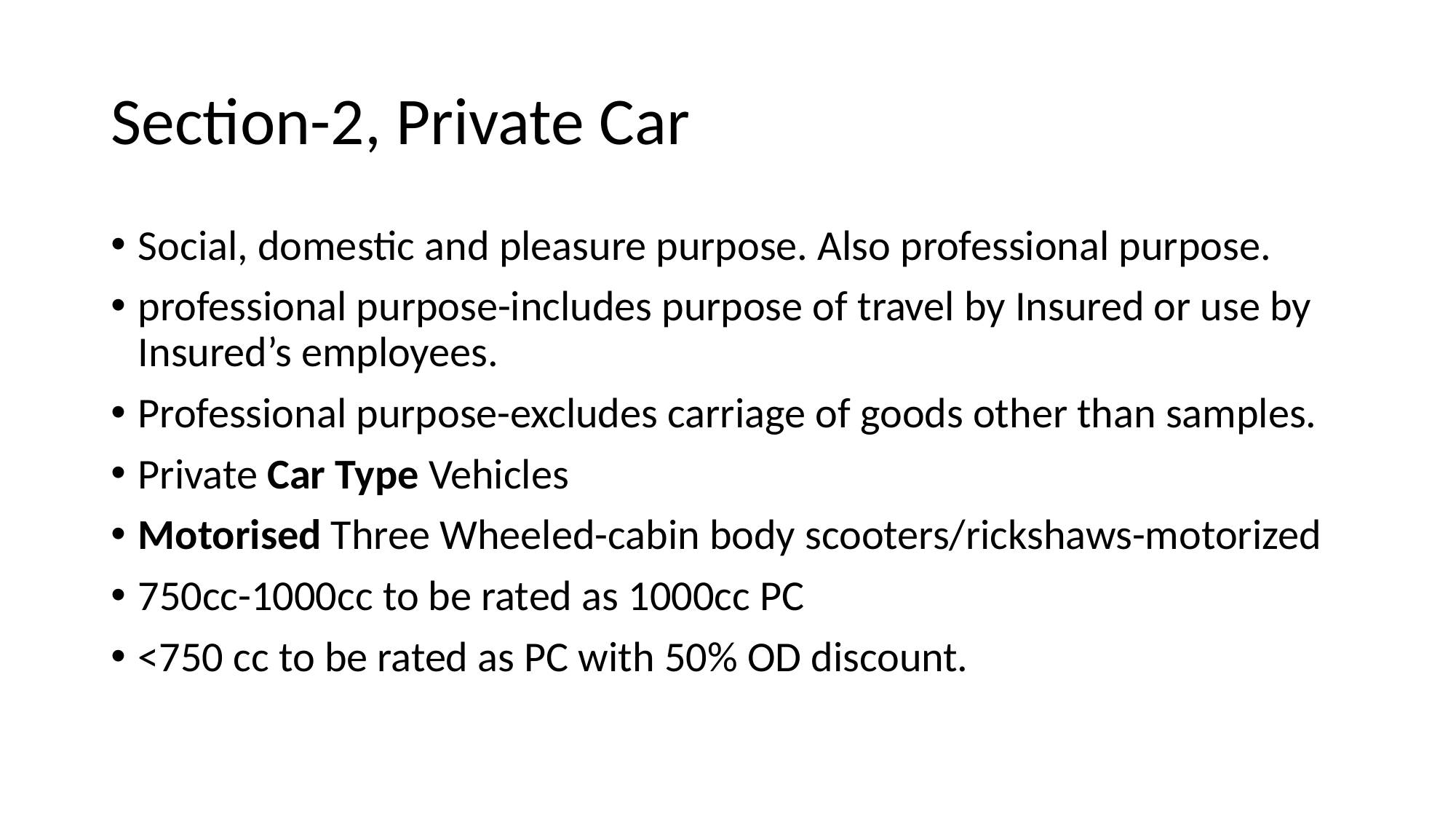

# Section-2, Private Car
Social, domestic and pleasure purpose. Also professional purpose.
professional purpose-includes purpose of travel by Insured or use by Insured’s employees.
Professional purpose-excludes carriage of goods other than samples.
Private Car Type Vehicles
Motorised Three Wheeled-cabin body scooters/rickshaws-motorized
750cc-1000cc to be rated as 1000cc PC
<750 cc to be rated as PC with 50% OD discount.